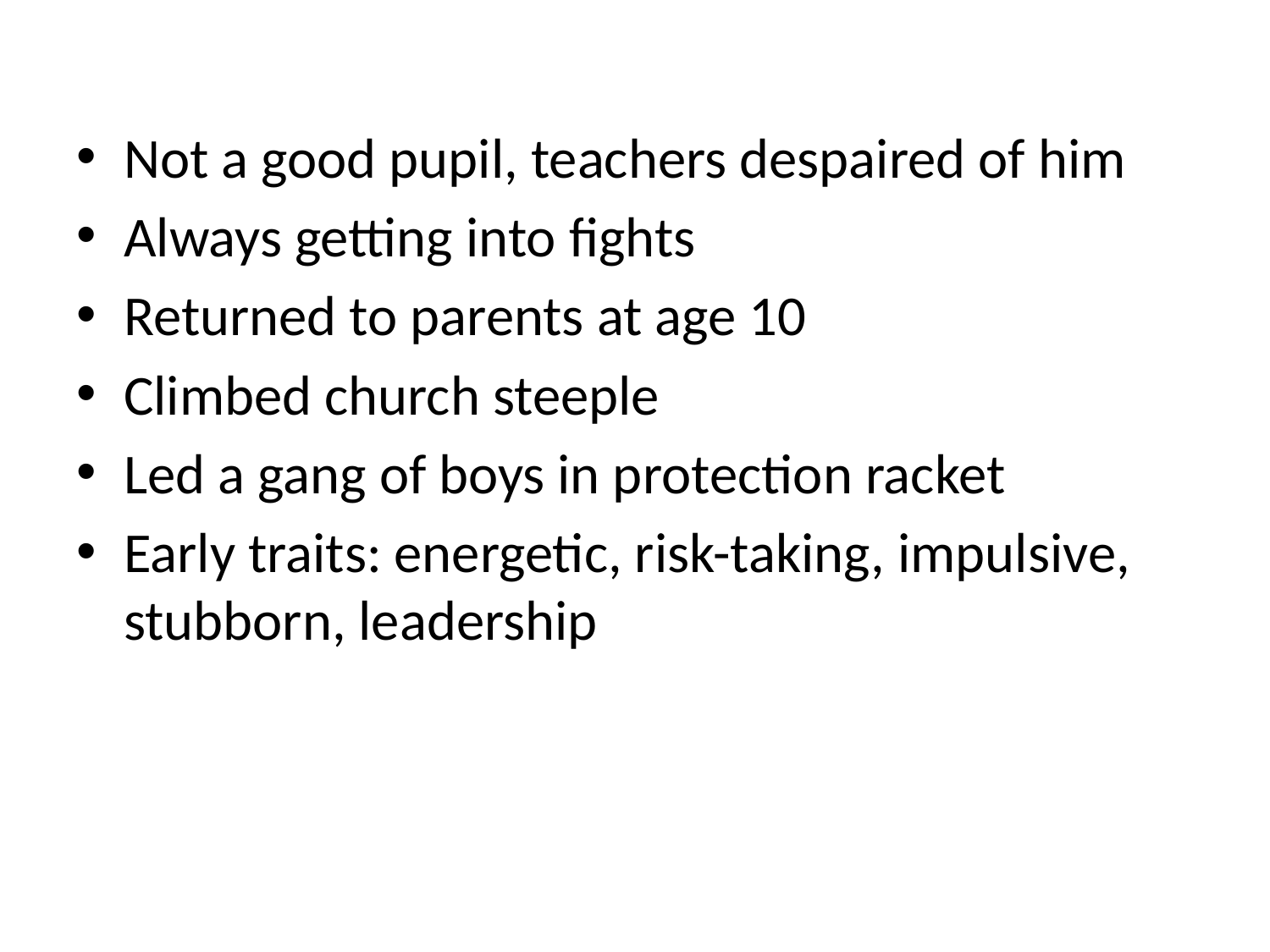

Not a good pupil, teachers despaired of him
Always getting into fights
Returned to parents at age 10
Climbed church steeple
Led a gang of boys in protection racket
Early traits: energetic, risk-taking, impulsive, stubborn, leadership
#